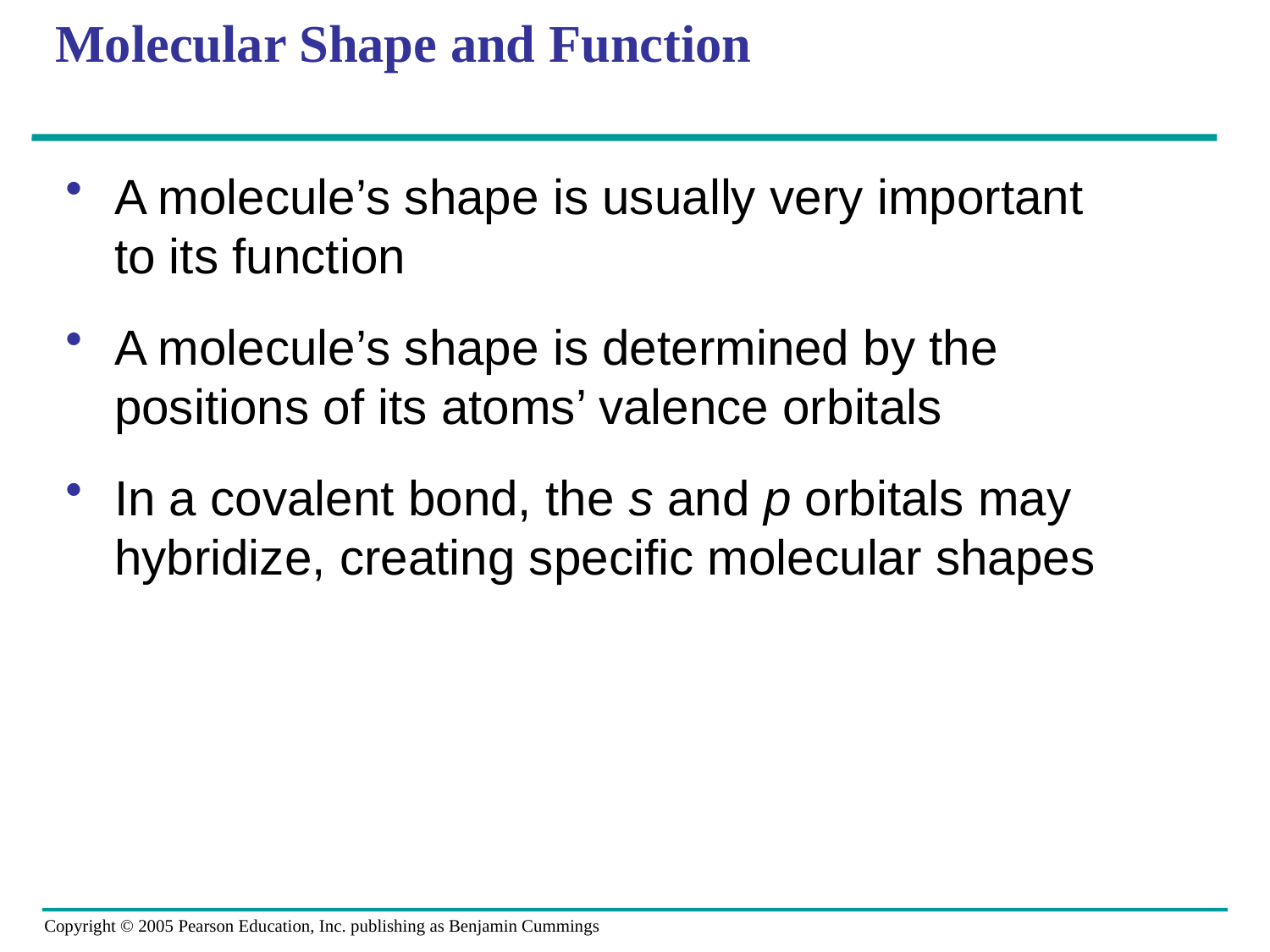

# Molecular Shape and Function
A molecule’s shape is usually very important to its function
A molecule’s shape is determined by the positions of its atoms’ valence orbitals
In a covalent bond, the s and p orbitals may hybridize, creating specific molecular shapes